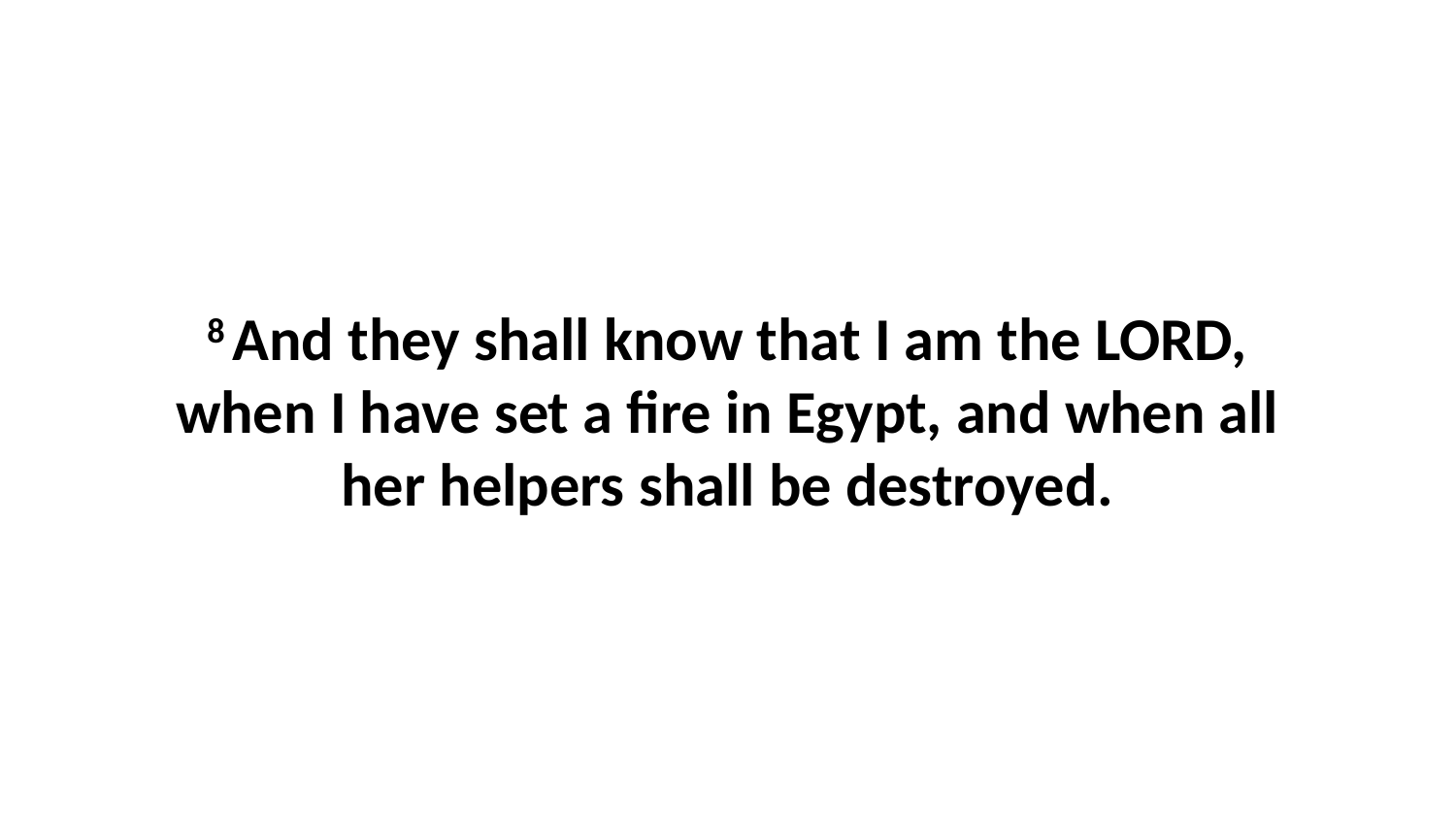

8 And they shall know that I am the LORD, when I have set a fire in Egypt, and when all her helpers shall be destroyed.